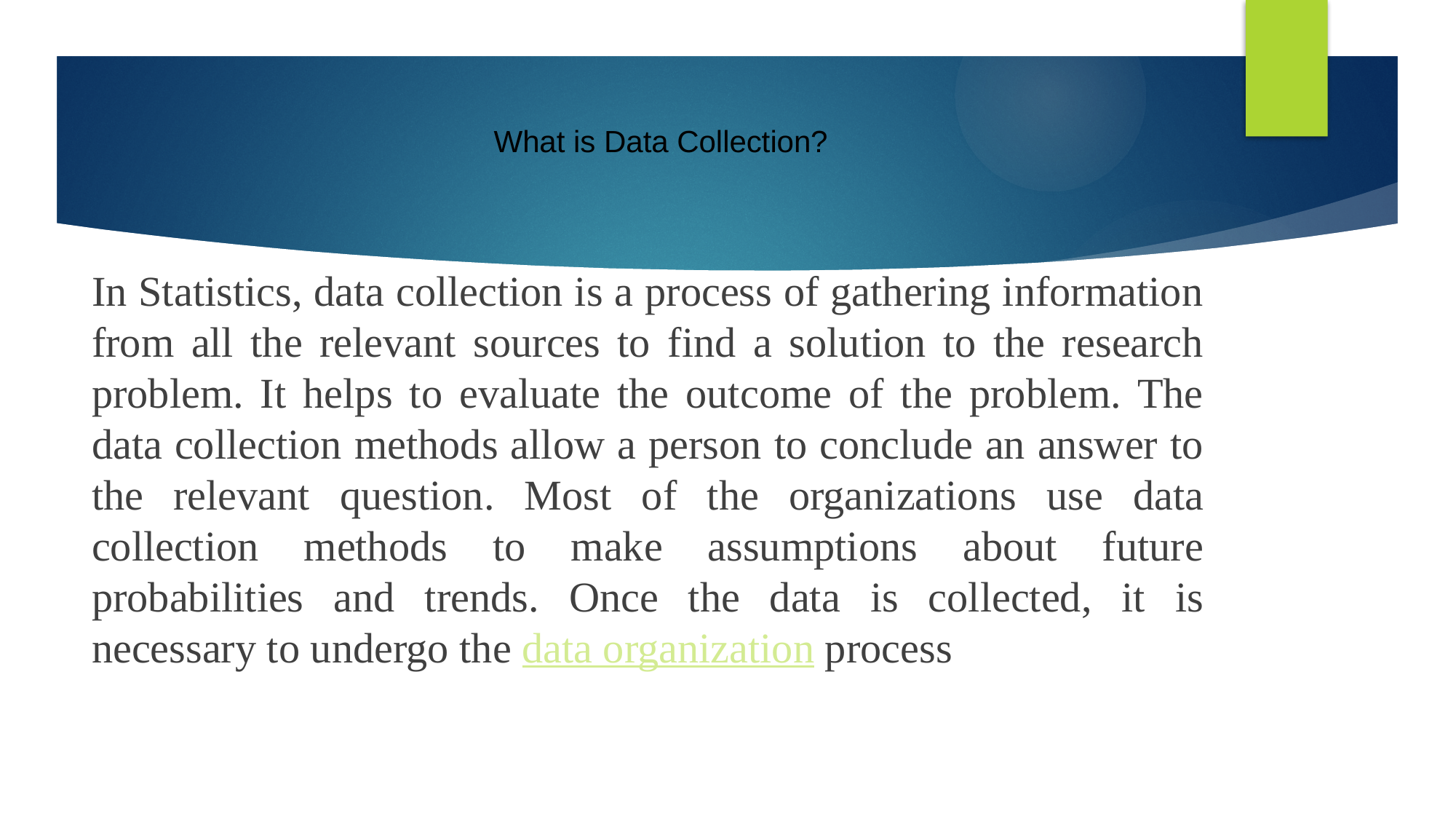

# What is Data Collection?
In Statistics, data collection is a process of gathering information from all the relevant sources to find a solution to the research problem. It helps to evaluate the outcome of the problem. The data collection methods allow a person to conclude an answer to the relevant question. Most of the organizations use data collection methods to make assumptions about future probabilities and trends. Once the data is collected, it is necessary to undergo the data organization process